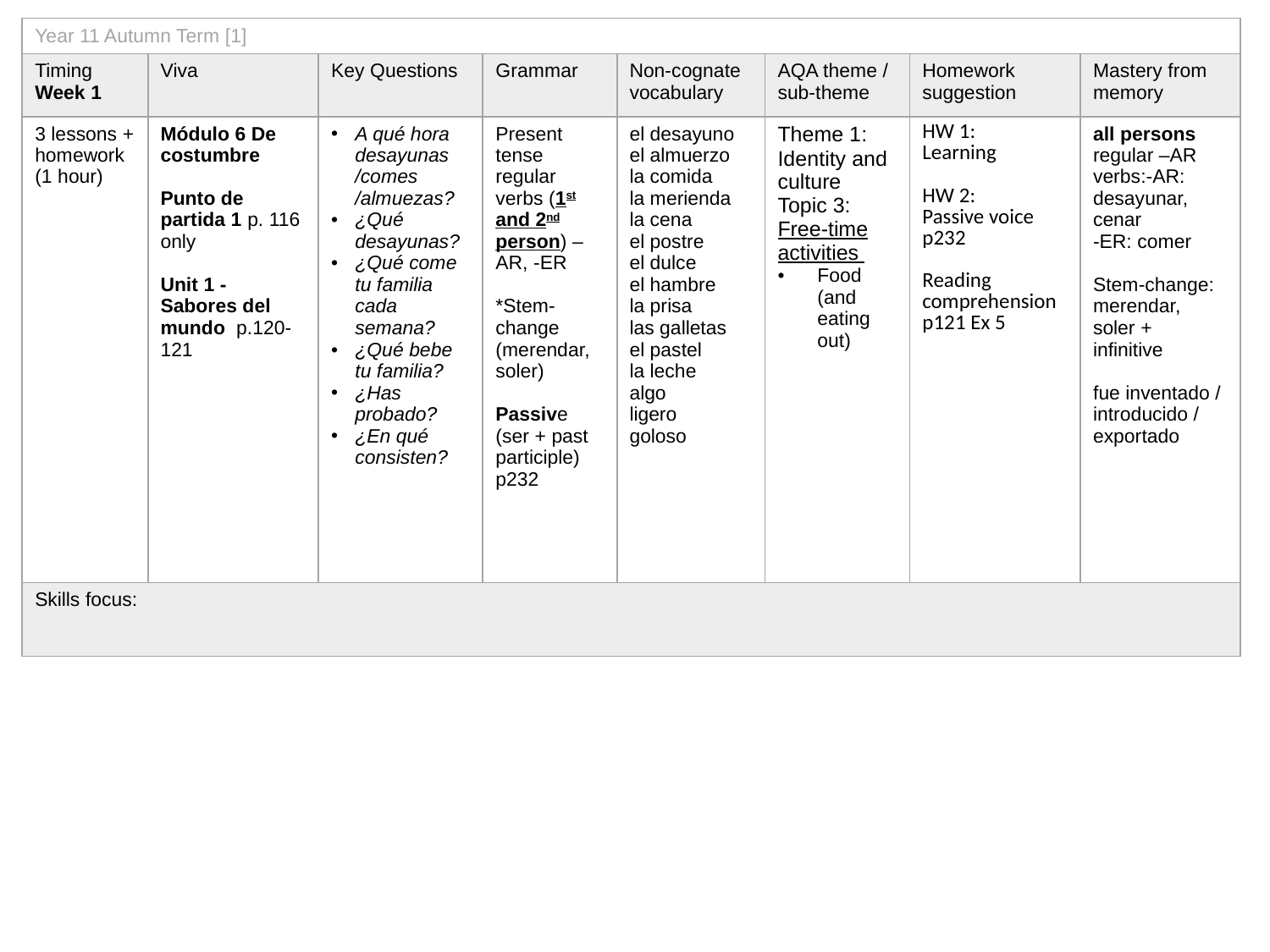

| Year 11 Autumn Term [1] |  |  |  |  |  |  |  |
| --- | --- | --- | --- | --- | --- | --- | --- |
| Timing Week 1 | Viva | Key Questions | Grammar | Non-cognate vocabulary | AQA theme / sub-theme | Homework suggestion | Mastery from memory |
| 3 lessons + homework (1 hour) | Módulo 6 De costumbre Punto de partida 1 p. 116 only Unit 1 - Sabores del mundo p.120-121 | A qué hora desayunas /comes /almuezas? ¿Qué desayunas? ¿Qué come tu familia cada semana? ¿Qué bebe tu familia? ¿Has probado? ¿En qué consisten? | Present tense regular verbs (1st and 2nd person) –AR, -ER \*Stem-change (merendar, soler) Passive (ser + past participle) p232 | el desayuno el almuerzo la comida la merienda la cena el postre el dulce el hambre la prisa las galletas el pastel la leche algo ligero goloso | Theme 1: Identity and culture Topic 3: Free-time activities Food (and eating out) | HW 1: Learning HW 2: Passive voice p232 Reading comprehension p121 Ex 5 | all persons regular –AR verbs:-AR: desayunar, cenar -ER: comer Stem-change: merendar, soler + infinitive fue inventado / introducido / exportado |
| Skills focus: |  |  |  |  |  |  |  |